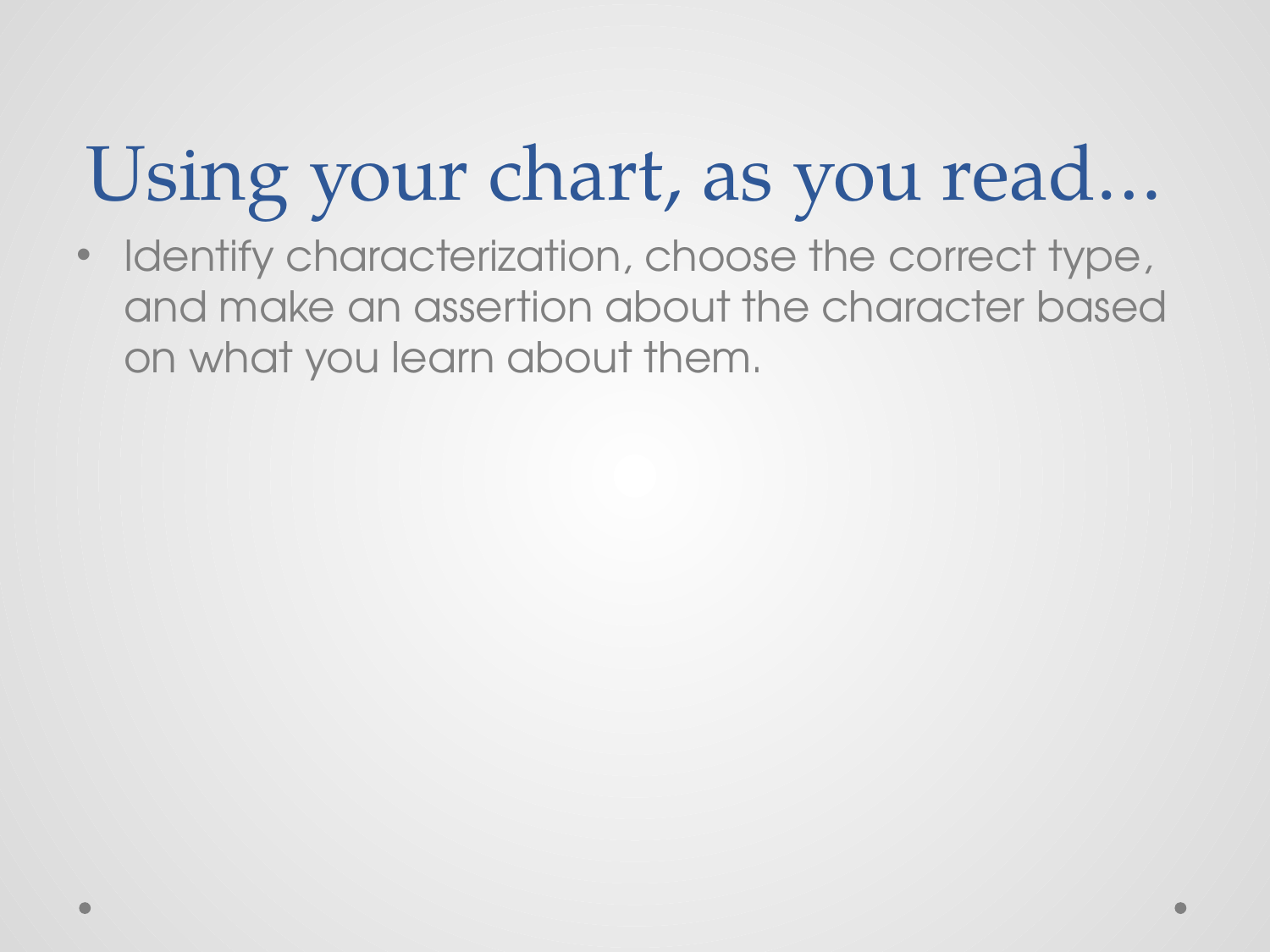

# Using your chart, as you read…
Identify characterization, choose the correct type, and make an assertion about the character based on what you learn about them.